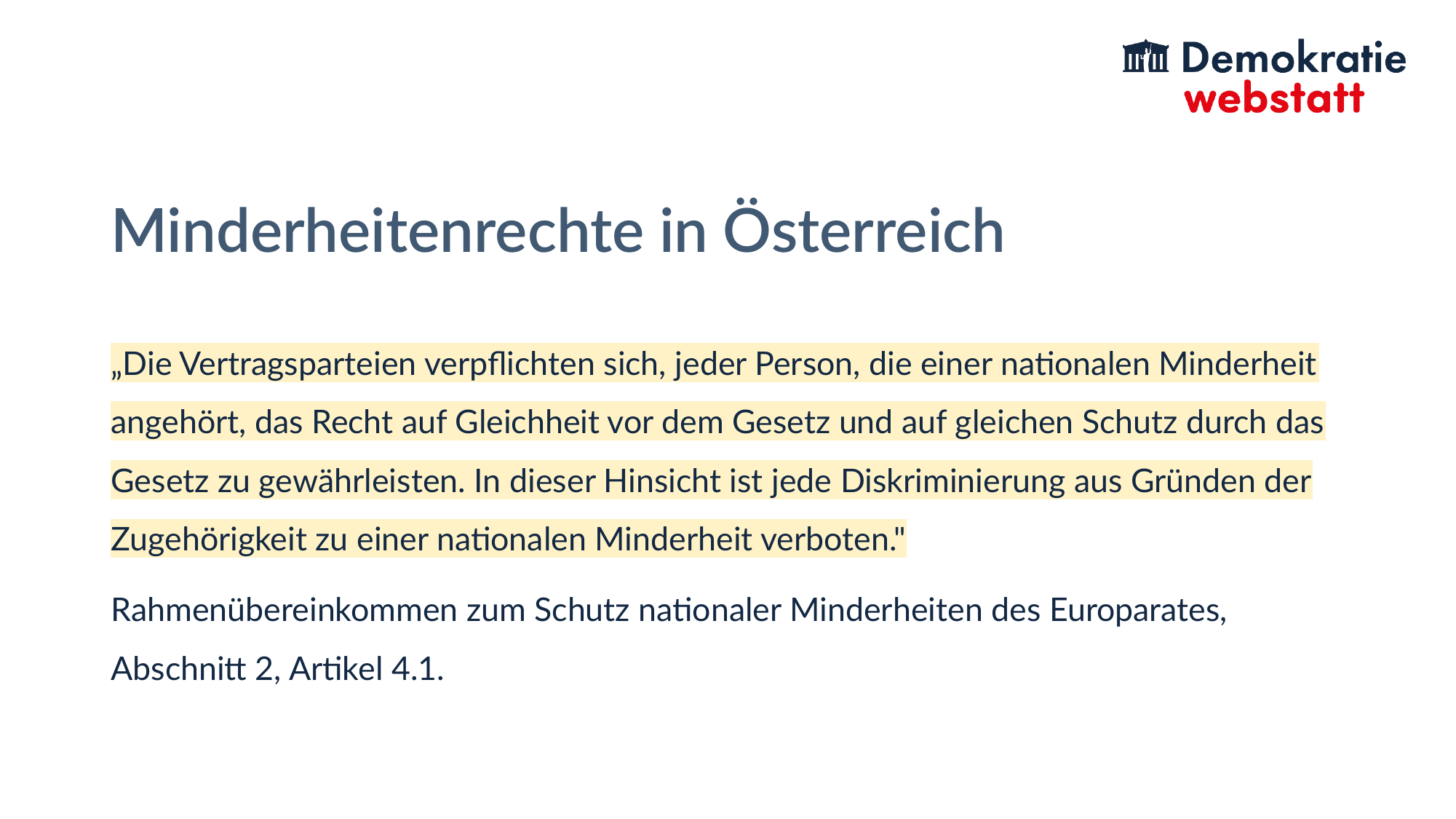

# Minderheitenrechte in Österreich
„Die Vertragsparteien verpflichten sich, jeder Person, die einer nationalen Minderheit angehört, das Recht auf Gleichheit vor dem Gesetz und auf gleichen Schutz durch das Gesetz zu gewährleisten. In dieser Hinsicht ist jede Diskriminierung aus Gründen der Zugehörigkeit zu einer nationalen Minderheit verboten."
Rahmenübereinkommen zum Schutz nationaler Minderheiten des Europarates, Abschnitt 2, Artikel 4.1.